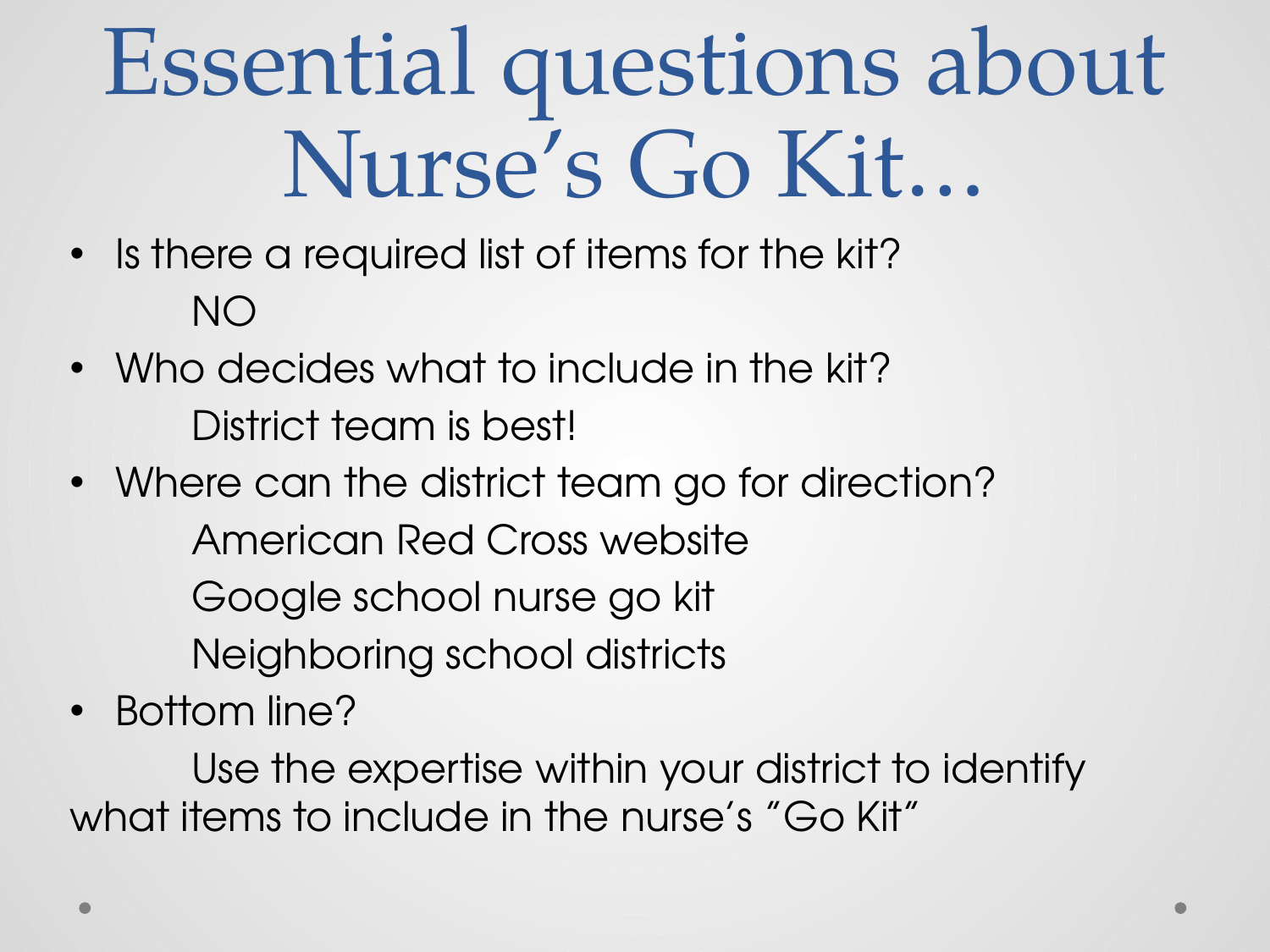

# Essential questions about Nurse’s Go Kit…
Is there a required list of items for the kit?
	NO
Who decides what to include in the kit?
	District team is best!
Where can the district team go for direction?
	American Red Cross website
	Google school nurse go kit
	Neighboring school districts
Bottom line?
	Use the expertise within your district to identify 	what items to include in the nurse’s ”Go Kit”